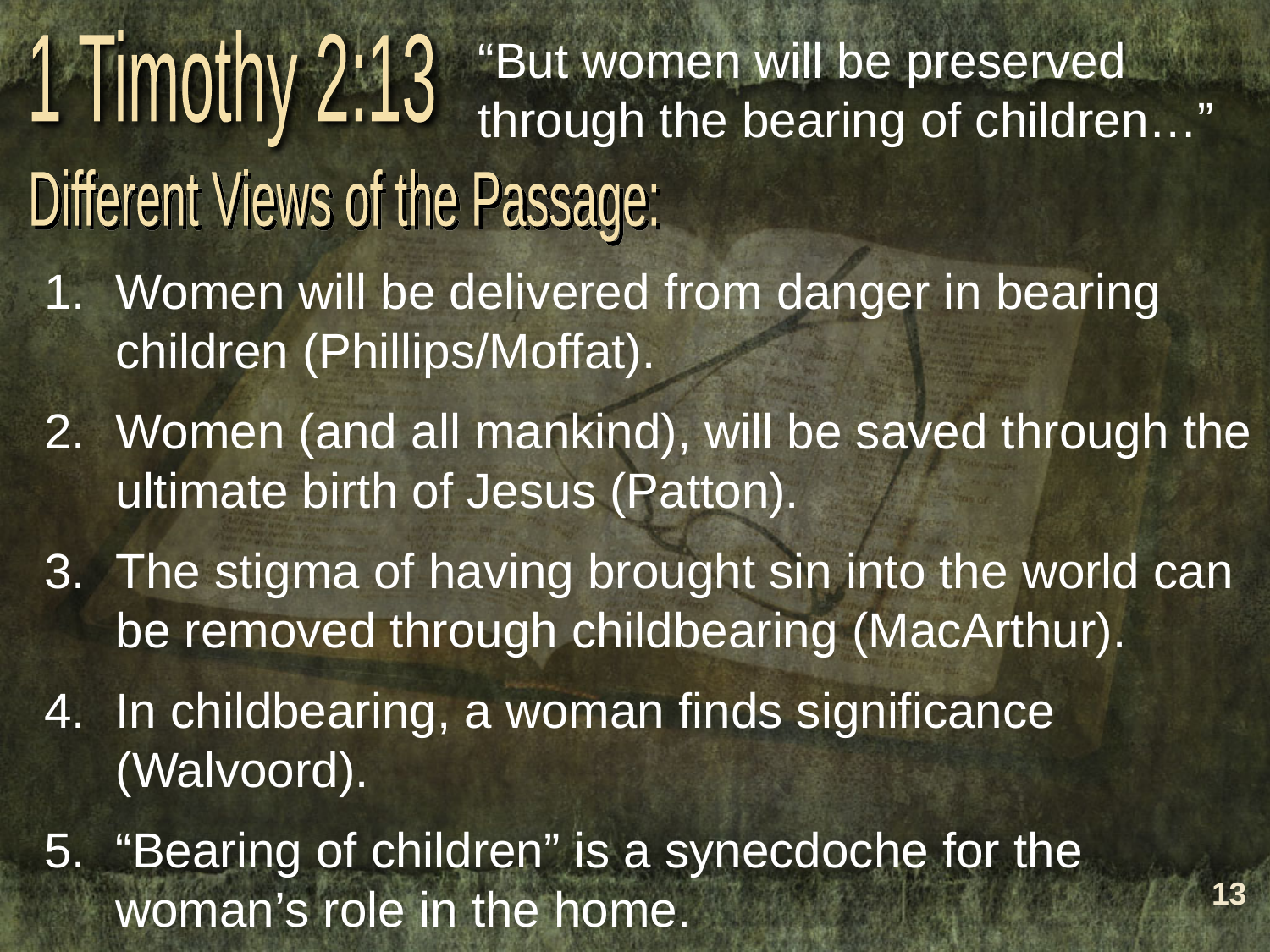

“But women will be preserved through the bearing of children…”
1 Timothy 2:13
Different Views of the Passage:
Women will be delivered from danger in bearing children (Phillips/Moffat).
Women (and all mankind), will be saved through the ultimate birth of Jesus (Patton).
The stigma of having brought sin into the world can be removed through childbearing (MacArthur).
In childbearing, a woman finds significance (Walvoord).
“Bearing of children” is a synecdoche for the woman’s role in the home.
13